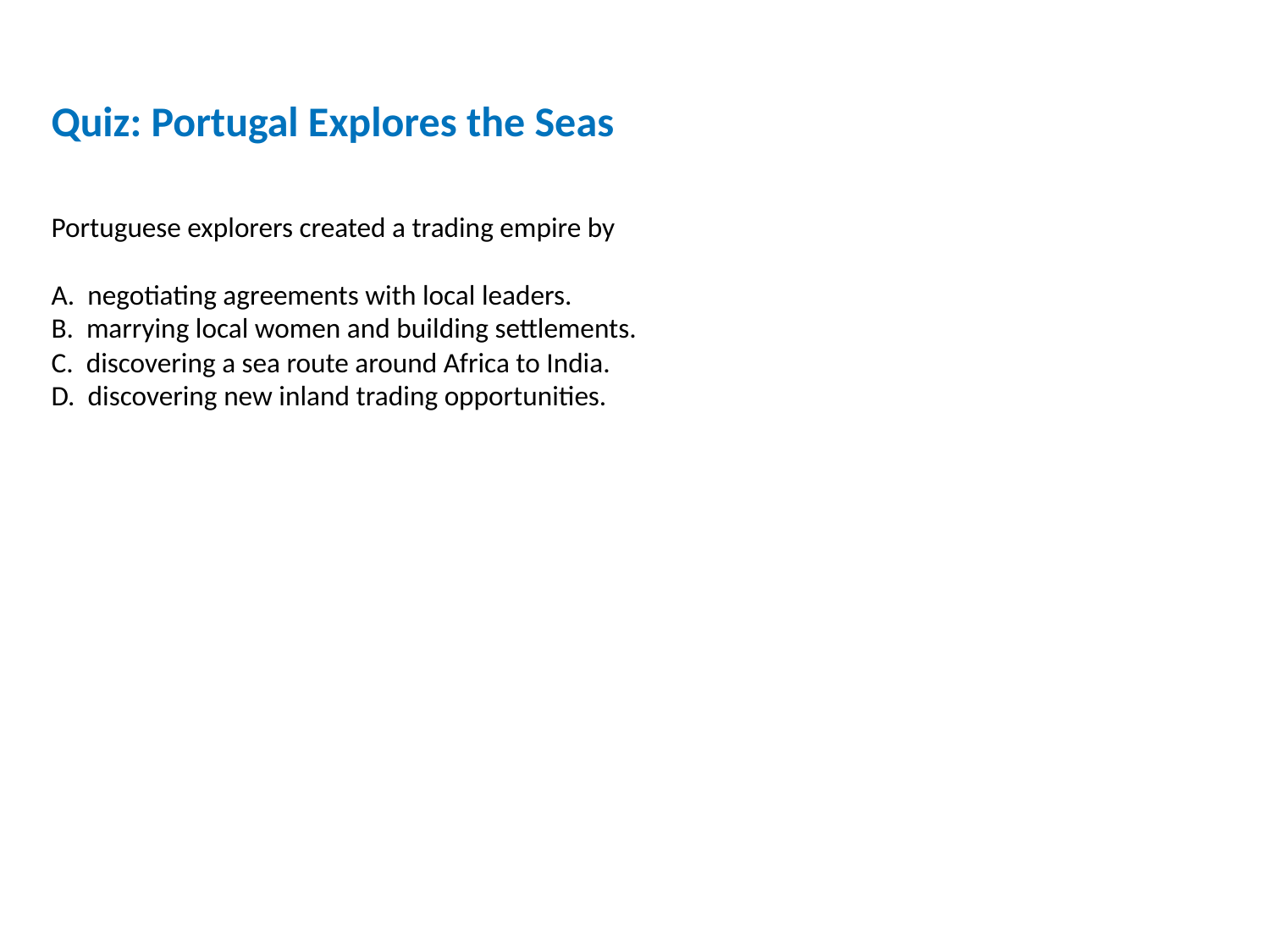

Quiz: Portugal Explores the Seas
Portuguese explorers created a trading empire by

A.  negotiating agreements with local leaders.
B.  marrying local women and building settlements.
C.  discovering a sea route around Africa to India.
D.  discovering new inland trading opportunities.